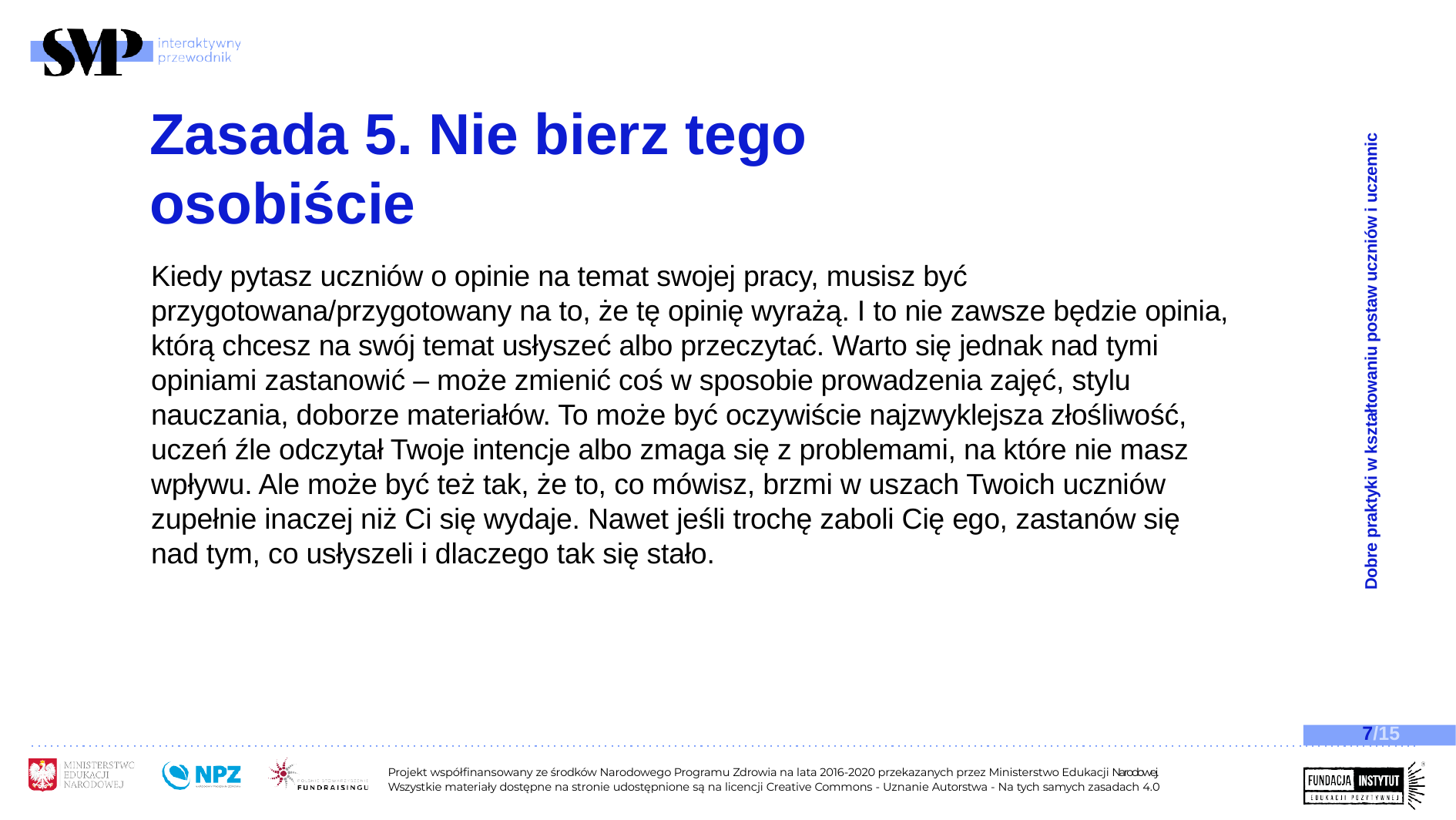

Dobre praktyki w kształtowaniu postaw uczniów i uczennic
# Zasada 5. Nie bierz tego osobiście
Kiedy pytasz uczniów o opinie na temat swojej pracy, musisz być przygotowana/przygotowany na to, że tę opinię wyrażą. I to nie zawsze będzie opinia, którą chcesz na swój temat usłyszeć albo przeczytać. Warto się jednak nad tymi opiniami zastanowić – może zmienić coś w sposobie prowadzenia zajęć, stylu nauczania, doborze materiałów. To może być oczywiście najzwyklejsza złośliwość, uczeń źle odczytał Twoje intencje albo zmaga się z problemami, na które nie masz wpływu. Ale może być też tak, że to, co mówisz, brzmi w uszach Twoich uczniów zupełnie inaczej niż Ci się wydaje. Nawet jeśli trochę zaboli Cię ego, zastanów się nad tym, co usłyszeli i dlaczego tak się stało.
7/15

Projekt współfinansowany ze środków Narodowego Programu Zdrowia na lata 2016-2020 przekazanych przez Ministerstwo Edukacji Narodowej.  Wszystkie materiały dostępne na stronie udostępnione są na licencji Creative Commons - Uznanie Autorstwa - Na tych samych zasadach 4.0